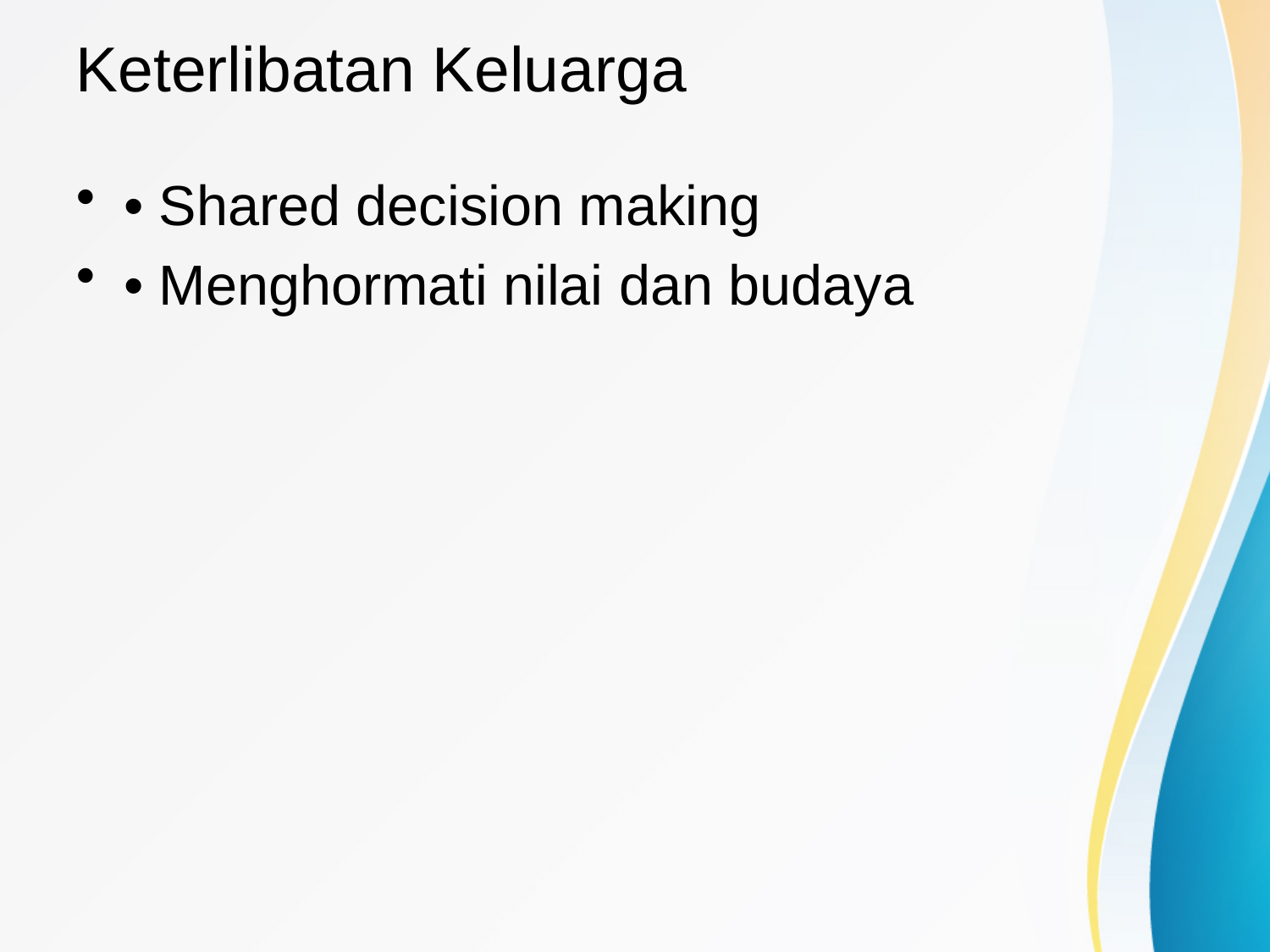

# Keterlibatan Keluarga
• Shared decision making
• Menghormati nilai dan budaya